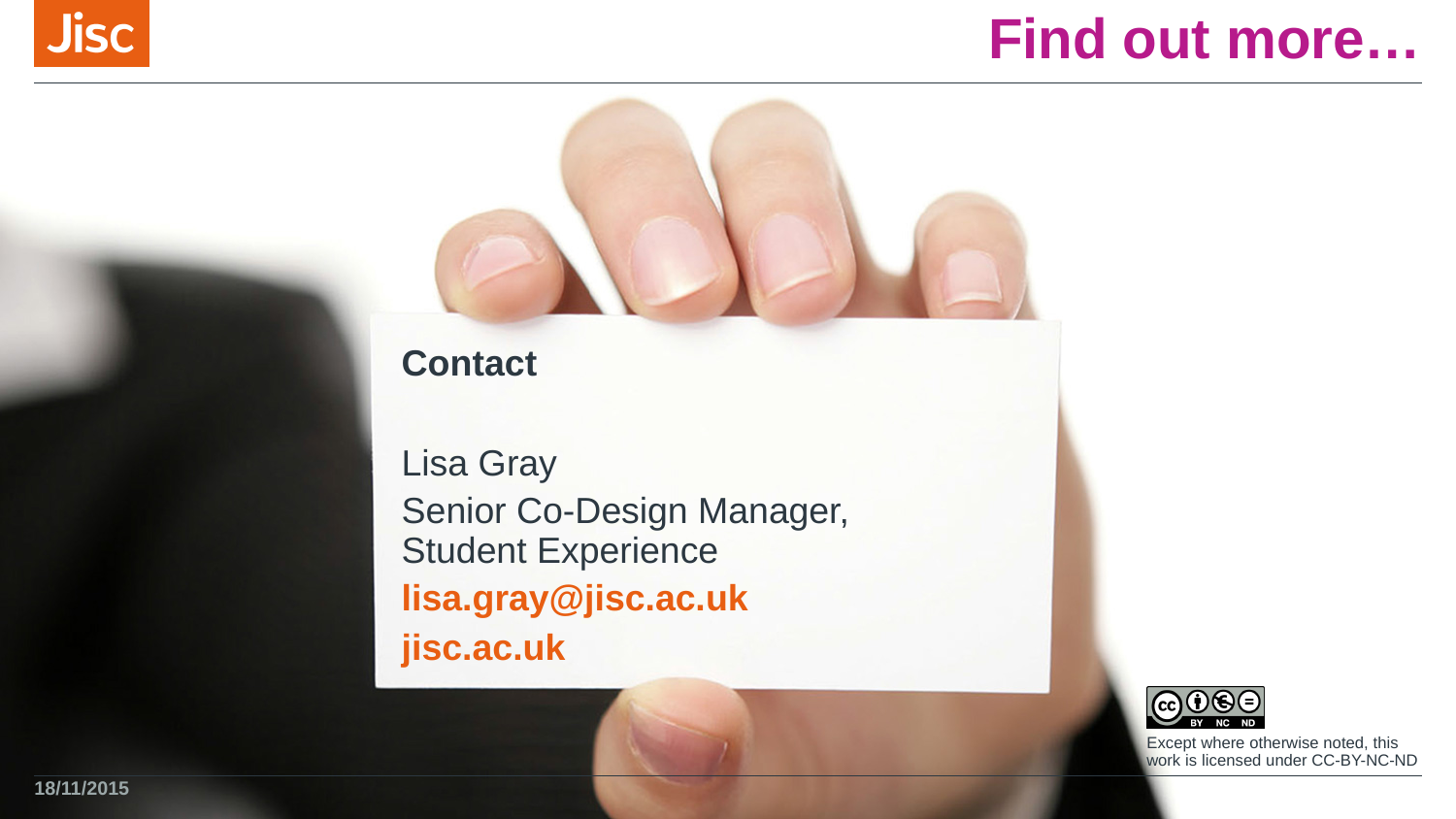

# Find out more…
Contact

Lisa Gray
Senior Co-Design Manager,
Student Experience
lisa.gray@jisc.ac.uk
18/11/2015